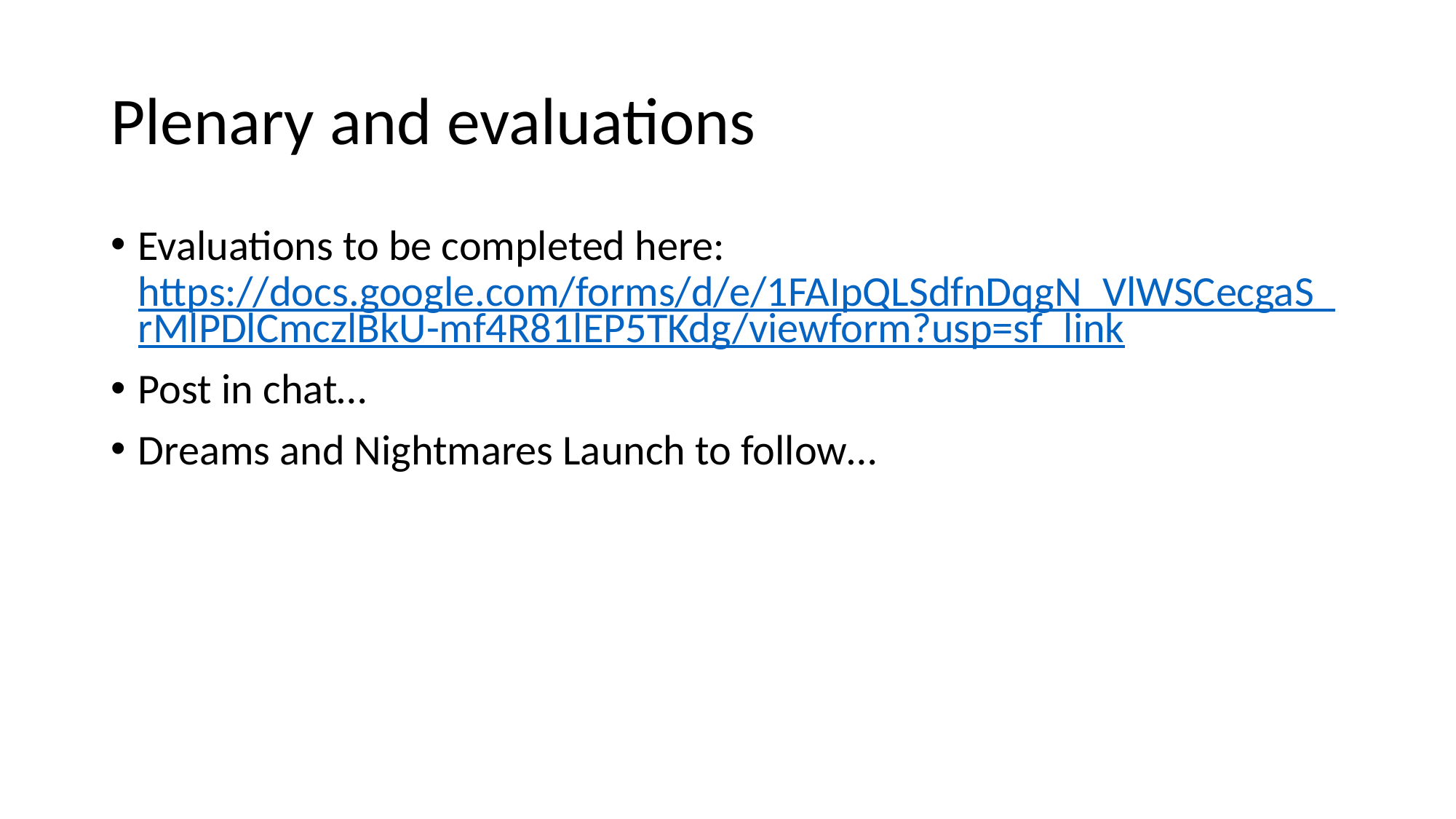

# Plenary and evaluations
Evaluations to be completed here: https://docs.google.com/forms/d/e/1FAIpQLSdfnDqgN_VlWSCecgaS_rMlPDlCmczlBkU-mf4R81lEP5TKdg/viewform?usp=sf_link
Post in chat…
Dreams and Nightmares Launch to follow…